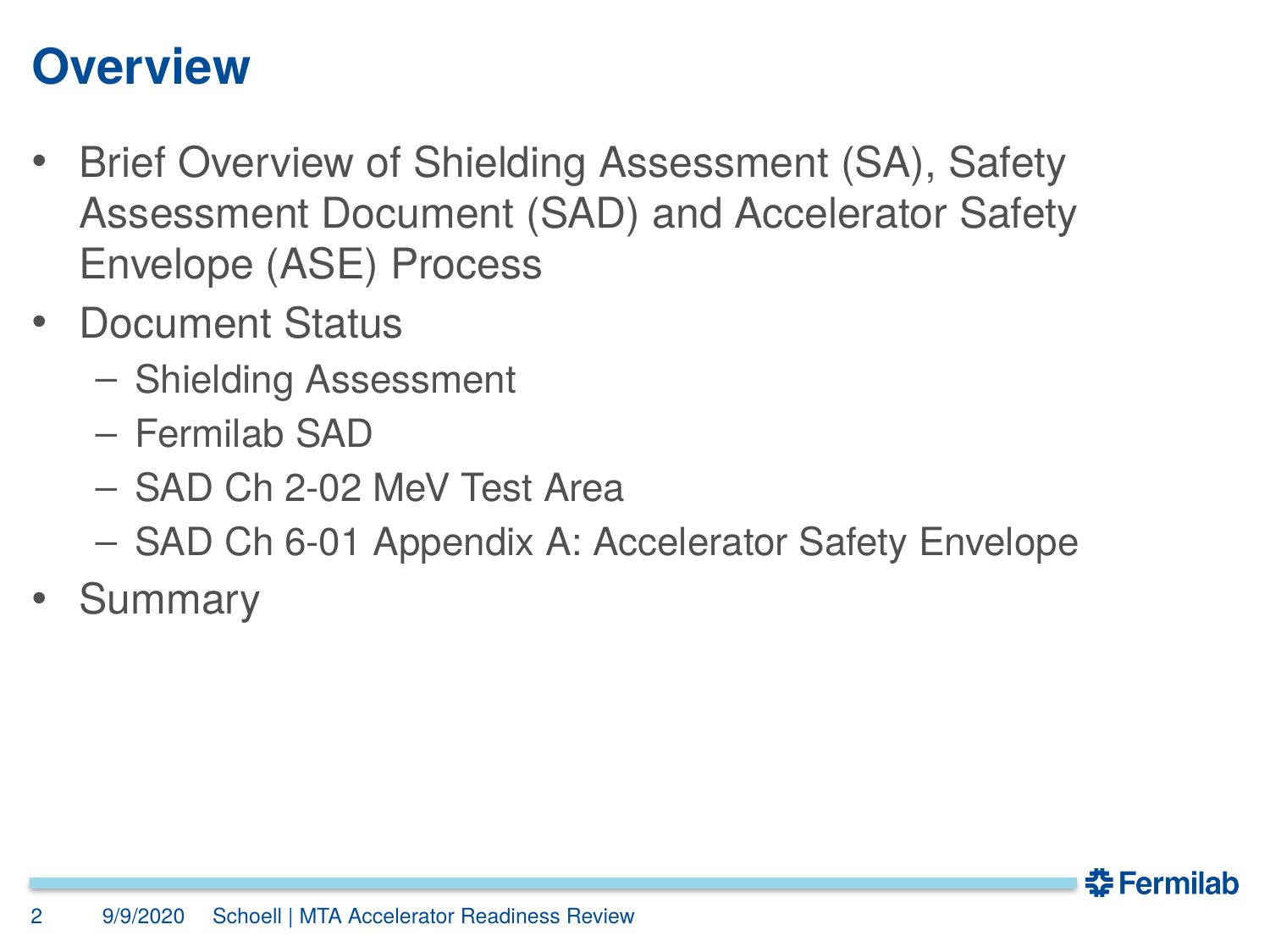

# Overview
Brief Overview of Shielding Assessment (SA), Safety Assessment Document (SAD) and Accelerator Safety Envelope (ASE) Process
Document Status
Shielding Assessment
Fermilab SAD
SAD Ch 2-02 MeV Test Area
SAD Ch 6-01 Appendix A: Accelerator Safety Envelope
Summary
2
9/9/2020
Schoell | MTA Accelerator Readiness Review